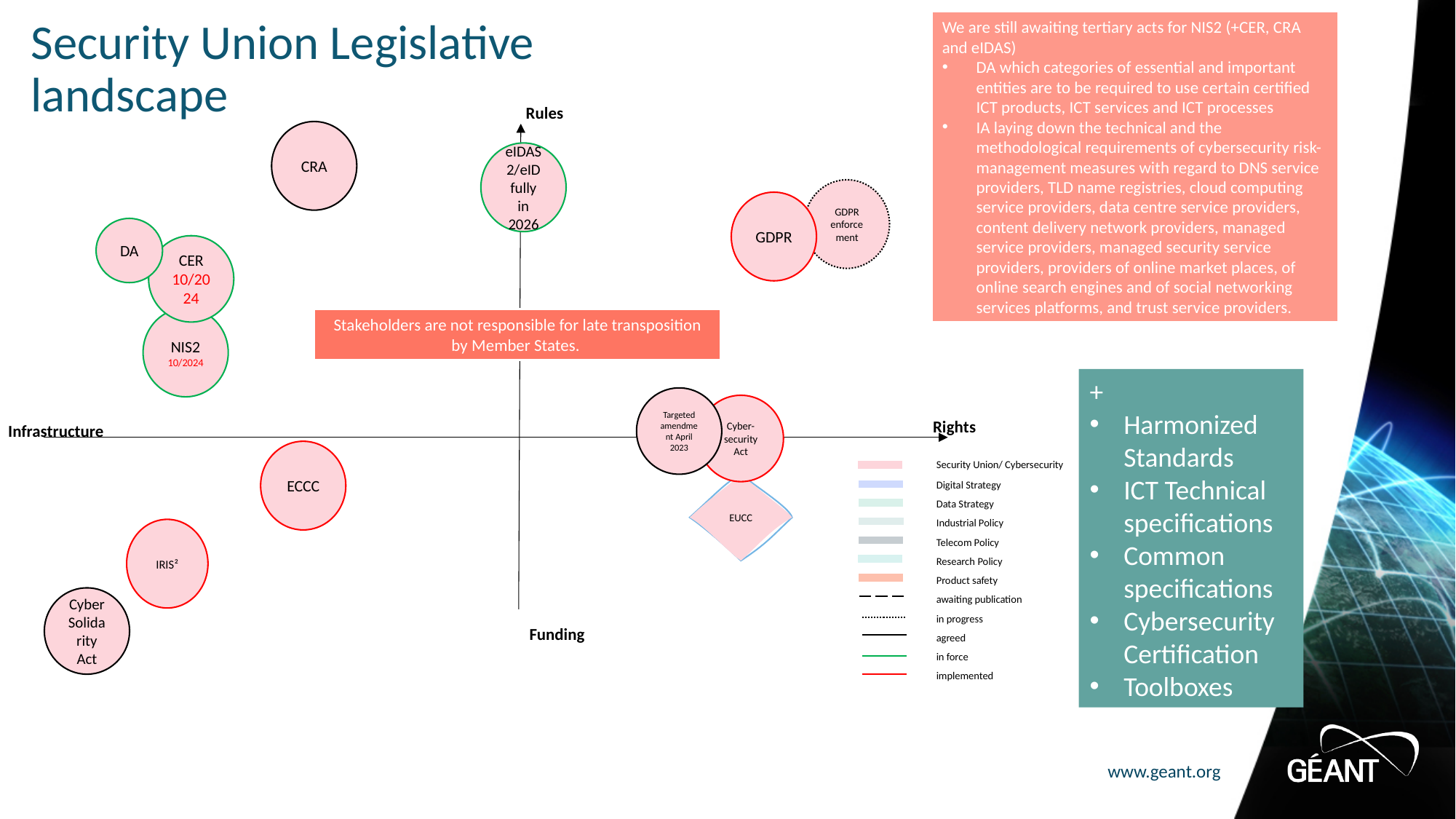

Security Union Legislative landscape
We are still awaiting tertiary acts for NIS2 (+CER, CRA and eIDAS)
DA which categories of essential and important entities are to be required to use certain certified ICT products, ICT services and ICT processes
IA laying down the technical and the methodological requirements of cybersecurity risk-management measures with regard to DNS service providers, TLD name registries, cloud computing service providers, data centre service providers, content delivery network providers, managed service providers, managed security service providers, providers of online market places, of online search engines and of social networking services platforms, and trust service providers.
Rules
Rights
Infrastructure
Funding
CRA
eIDAS2/eID fully in 2026
GDPR
CER
10/2024
NIS2
10/2024
Targeted amendment April 2023
Cyber-
security Act
	Security Union/ Cybersecurity
	Digital Strategy
	Data Strategy
	Industrial Policy
	Telecom Policy
	Research Policy
	Product safety
	awaiting publication
	in progress
	agreed
	in force
	implemented

ECCC
IRIS²
Cyber Solidarity Act
DA
GDPR enforcement
EUCC
Stakeholders are not responsible for late transposition by Member States.
+
Harmonized Standards
ICT Technical specifications
Common specifications
Cybersecurity Certification
Toolboxes